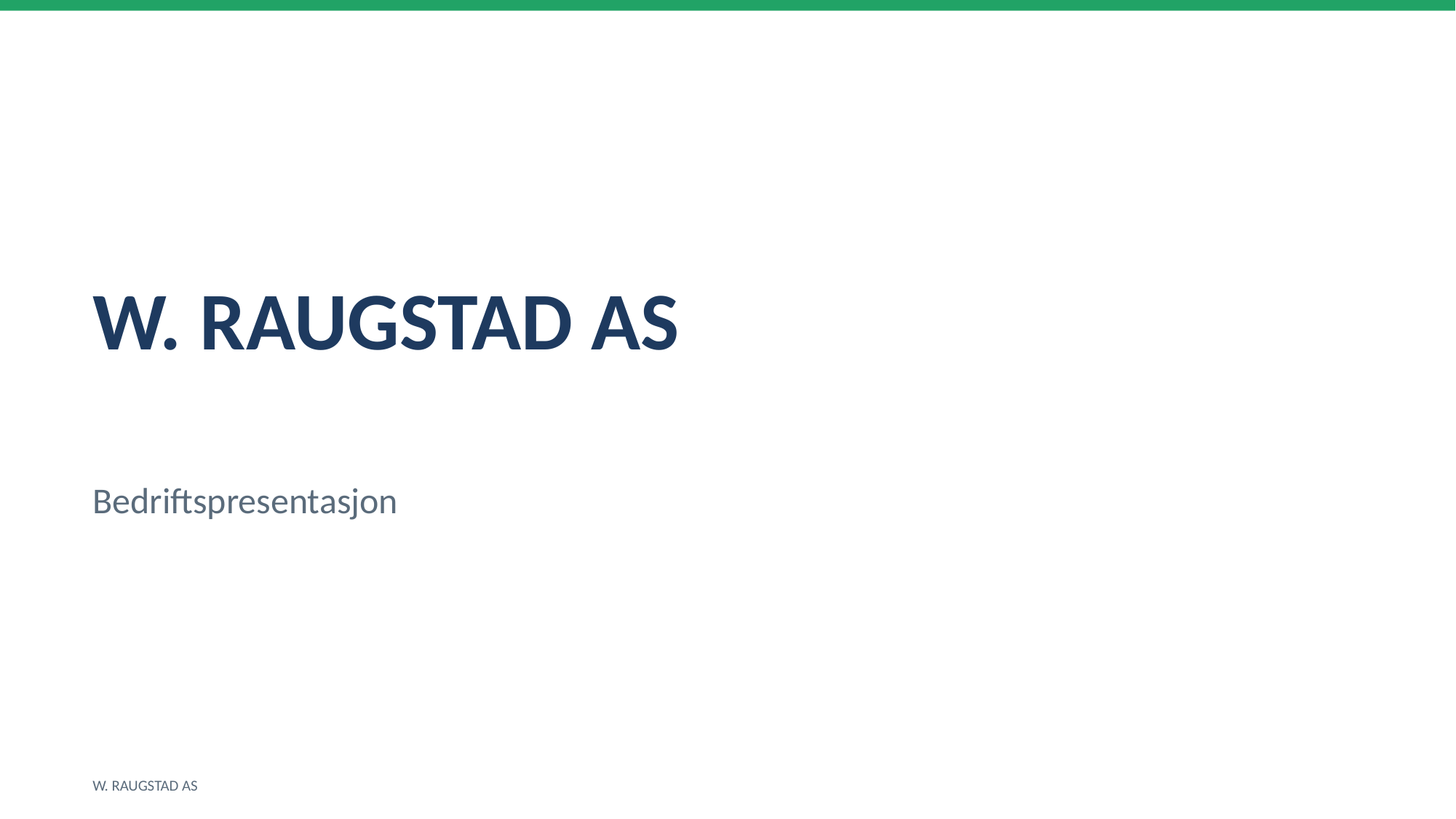

W. RAUGSTAD AS
Bedriftspresentasjon
W. RAUGSTAD AS